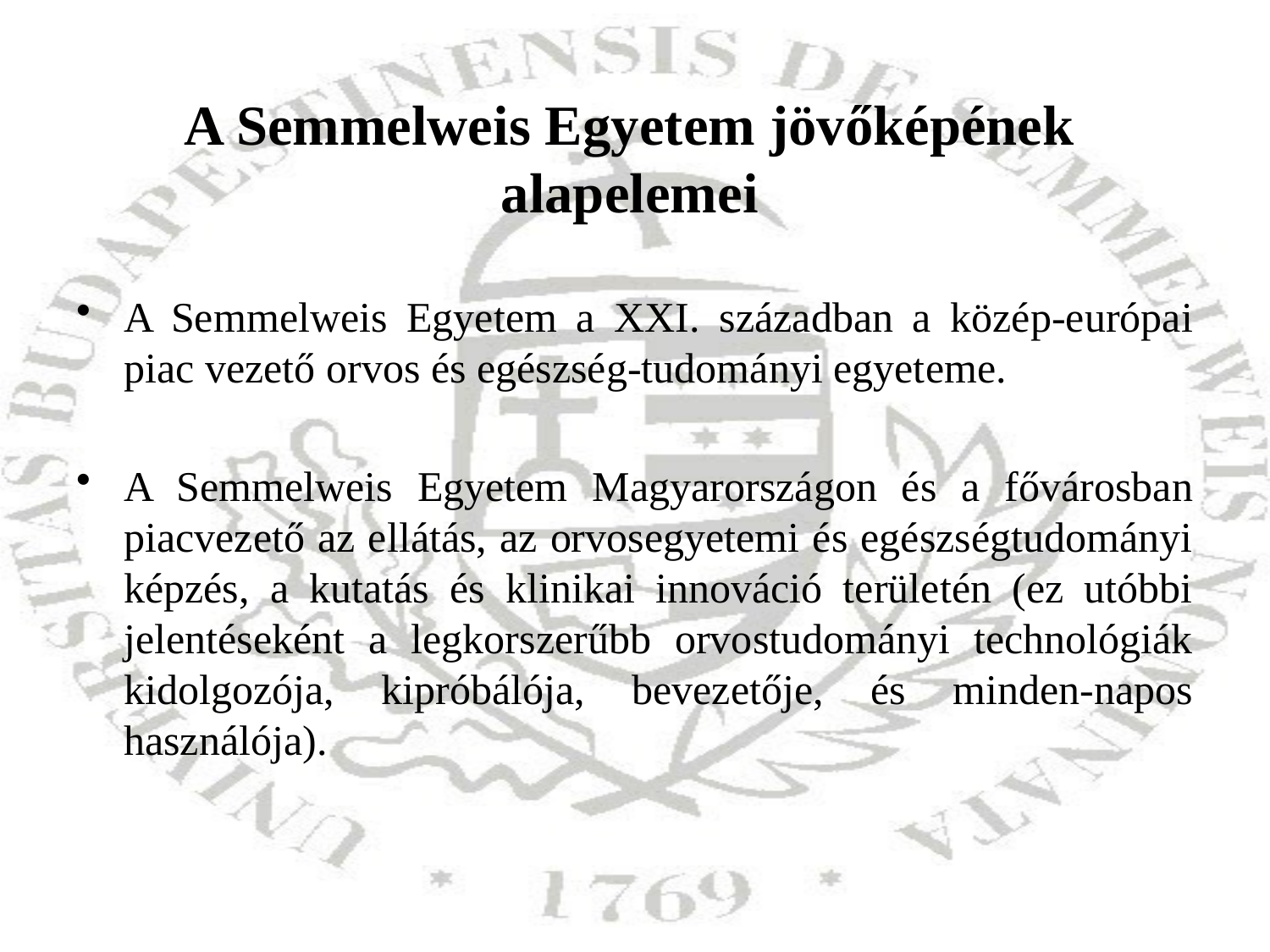

# A Semmelweis Egyetem jövőképének alapelemei

A Semmelweis Egyetem a XXI. században a közép-európai piac vezető orvos és egészség-tudományi egyeteme.

A Semmelweis Egyetem Magyarországon és a fővárosban piacvezető az ellátás, az orvosegyetemi és egészségtudományi képzés, a kutatás és klinikai innováció területén (ez utóbbi jelentéseként a legkorszerűbb orvostudományi technológiák kidolgozója, kipróbálója, bevezetője, és minden-napos használója).